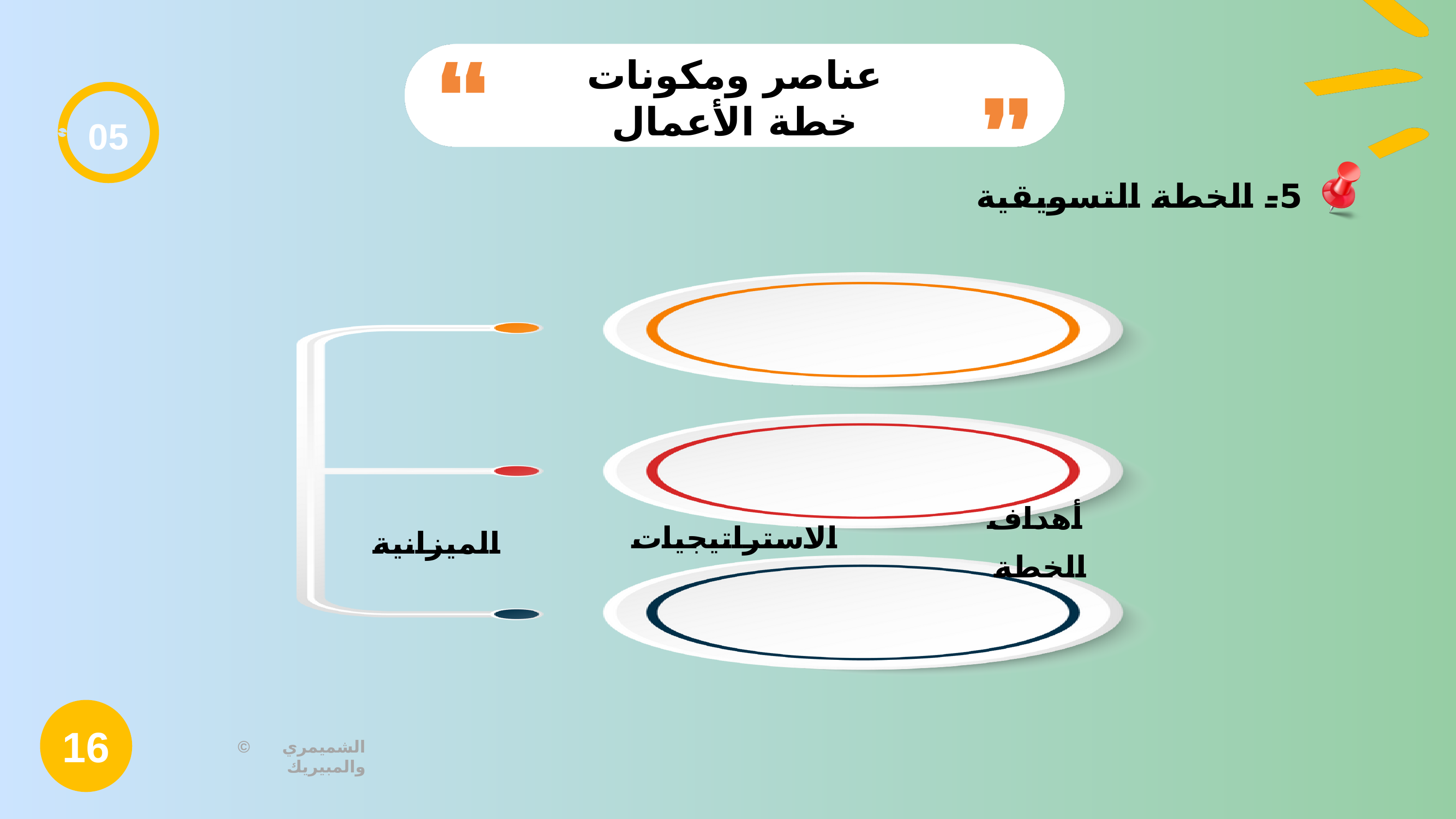

عناصر ومكونات خطة الأعمال

05
5- الخطة التسويقية

أهداف الخطة
الاستراتيجيات
الميزانية

16
©       الشميمري والمبيريك